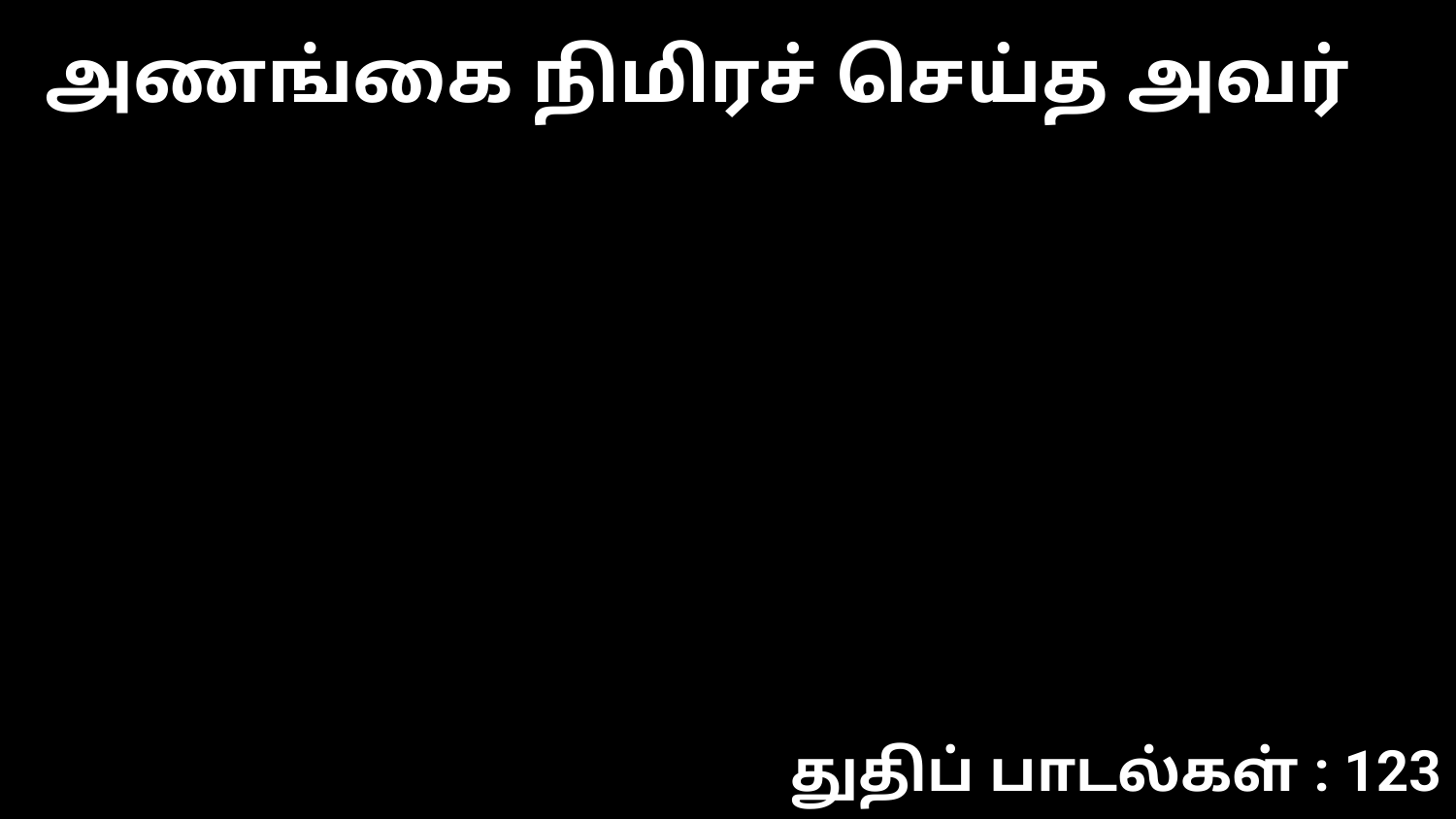

அணங்கை நிமிரச் செய்த அவர்
துதிப் பாடல்கள் : 123